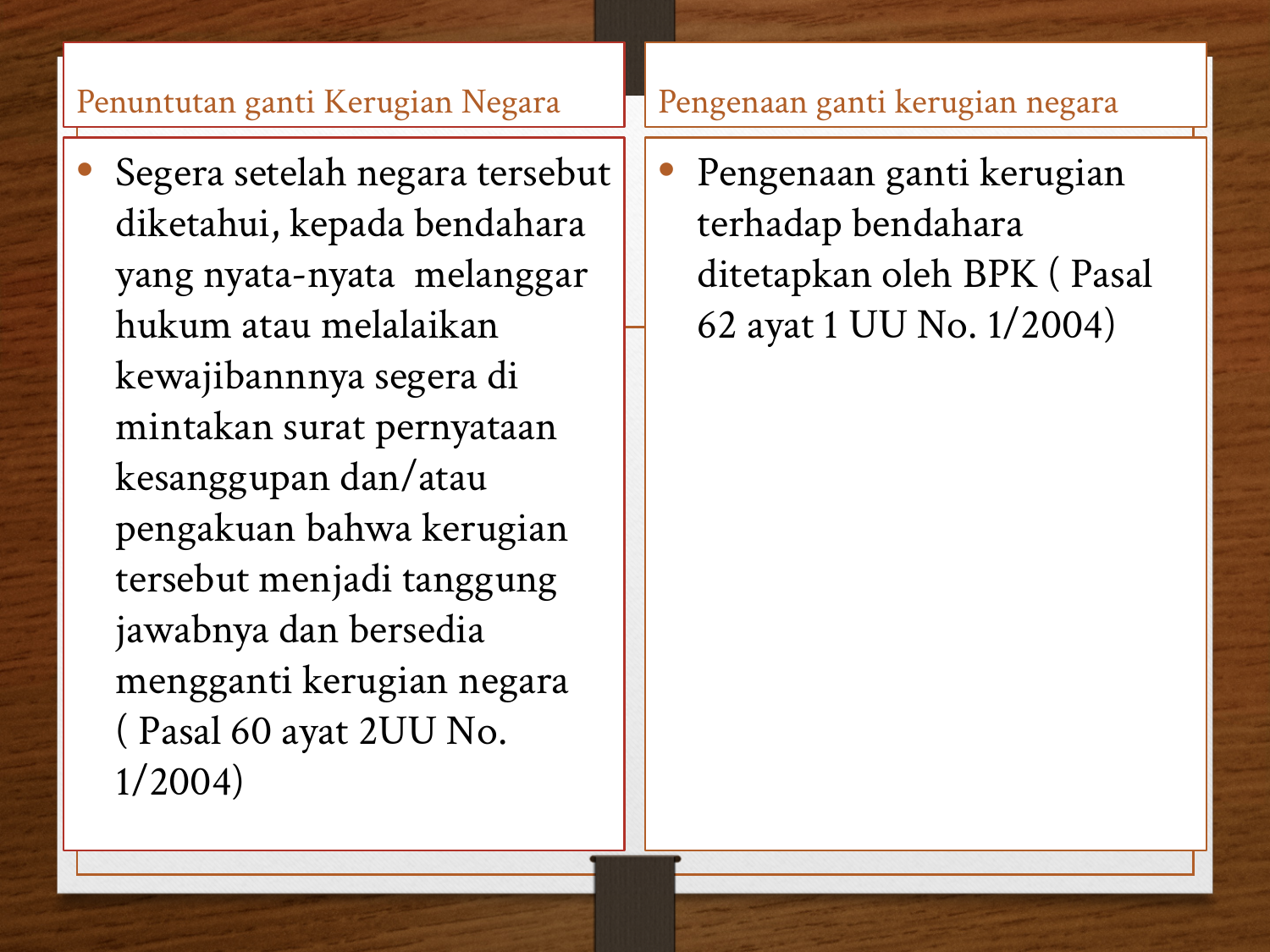

Penuntutan ganti Kerugian Negara
Pengenaan ganti kerugian negara
Segera setelah negara tersebut diketahui, kepada bendahara yang nyata-nyata  melanggar hukum atau melalaikan kewajibannnya segera di mintakan surat pernyataan kesanggupan dan/atau pengakuan bahwa kerugian tersebut menjadi tanggung jawabnya dan bersedia mengganti kerugian negara ( Pasal 60 ayat 2UU No. 1/2004)
Pengenaan ganti kerugian terhadap bendahara ditetapkan oleh BPK ( Pasal 62 ayat 1 UU No. 1/2004)